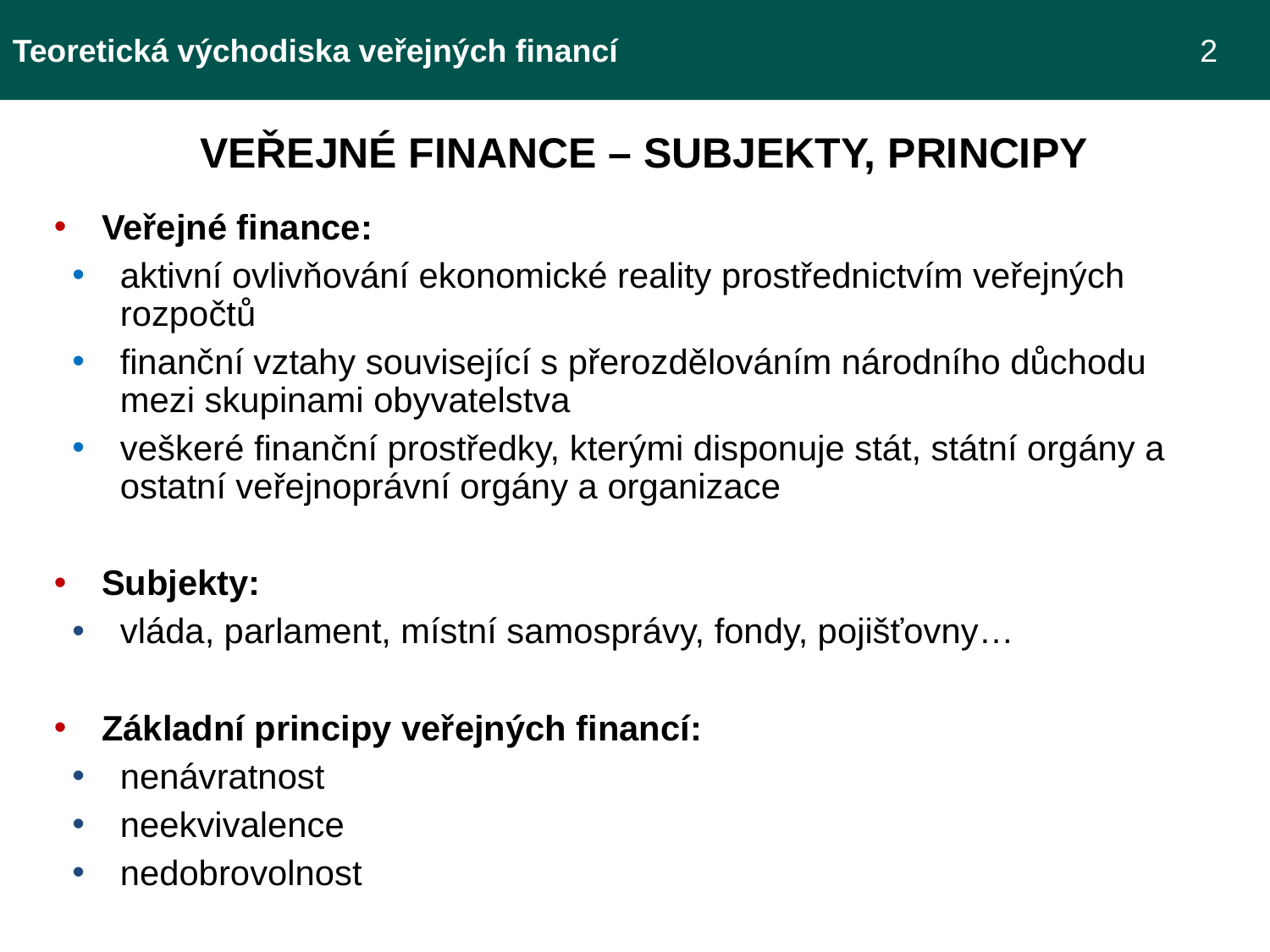

Teoretická východiska veřejných financí					     2
VEŘEJNÉ FINANCE – SUBJEKTY, PRINCIPY
Veřejné finance:
aktivní ovlivňování ekonomické reality prostřednictvím veřejných rozpočtů
finanční vztahy související s přerozdělováním národního důchodu mezi skupinami obyvatelstva
veškeré finanční prostředky, kterými disponuje stát, státní orgány a ostatní veřejnoprávní orgány a organizace

Subjekty:
vláda, parlament, místní samosprávy, fondy, pojišťovny…

Základní principy veřejných financí:
nenávratnost
neekvivalence
nedobrovolnost